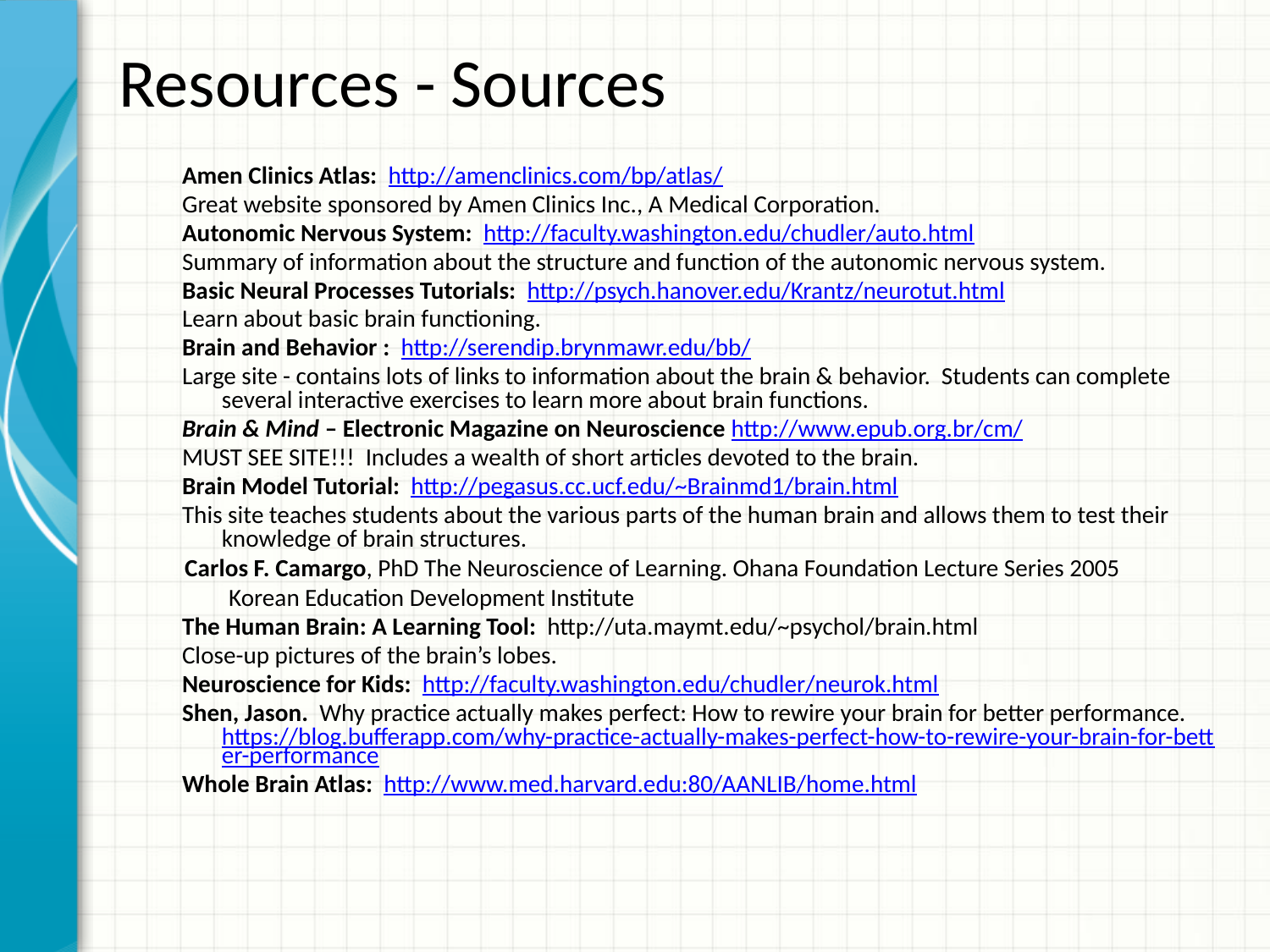

# Resources - Sources
Amen Clinics Atlas:  http://amenclinics.com/bp/atlas/
Great website sponsored by Amen Clinics Inc., A Medical Corporation.
Autonomic Nervous System:  http://faculty.washington.edu/chudler/auto.html
Summary of information about the structure and function of the autonomic nervous system.
Basic Neural Processes Tutorials:  http://psych.hanover.edu/Krantz/neurotut.html
Learn about basic brain functioning.
Brain and Behavior :  http://serendip.brynmawr.edu/bb/
Large site - contains lots of links to information about the brain & behavior.  Students can complete several interactive exercises to learn more about brain functions.
Brain & Mind – Electronic Magazine on Neuroscience http://www.epub.org.br/cm/
MUST SEE SITE!!!  Includes a wealth of short articles devoted to the brain.
Brain Model Tutorial:  http://pegasus.cc.ucf.edu/~Brainmd1/brain.html
This site teaches students about the various parts of the human brain and allows them to test their knowledge of brain structures.
            Carlos F. Camargo, PhD The Neuroscience of Learning. Ohana Foundation Lecture Series 2005
                    Korean Education Development Institute
The Human Brain: A Learning Tool:  http://uta.maymt.edu/~psychol/brain.html
Close-up pictures of the brain’s lobes.
Neuroscience for Kids:  http://faculty.washington.edu/chudler/neurok.html
Shen, Jason.  Why practice actually makes perfect: How to rewire your brain for better performance. https://blog.bufferapp.com/why-practice-actually-makes-perfect-how-to-rewire-your-brain-for-better-performance
Whole Brain Atlas:  http://www.med.harvard.edu:80/AANLIB/home.html